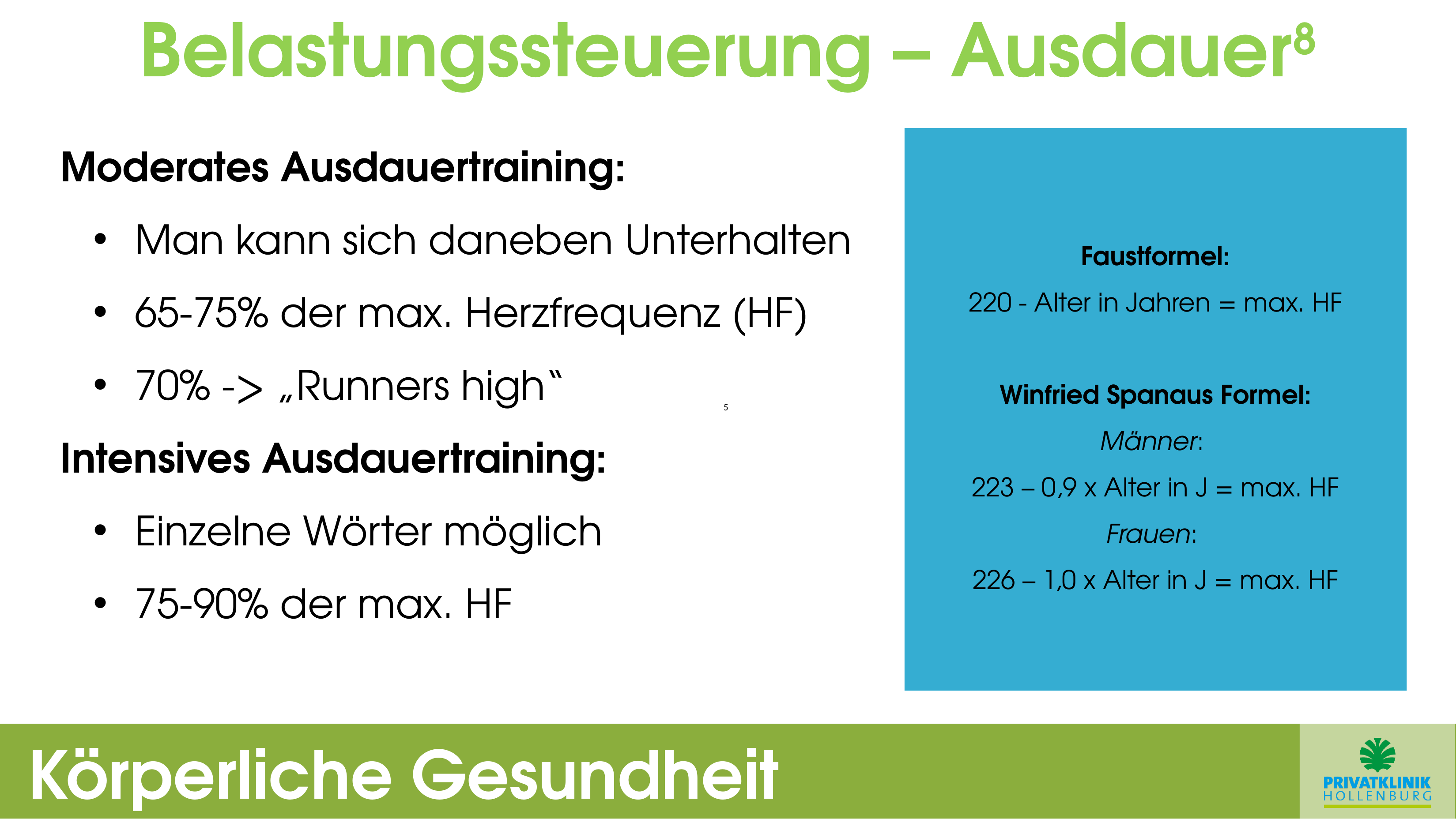

# Arbeit VS Training
Belastungssteuerung – Ausdauer8
Moderates Ausdauertraining:
Man kann sich daneben Unterhalten
65-75% der max. Herzfrequenz (HF)
70% -> „Runners high“
Intensives Ausdauertraining:
Einzelne Wörter möglich
75-90% der max. HF

Faustformel:
220 - Alter in Jahren = max. HF

Winfried Spanaus Formel:
Männer:
223 – 0,9 x Alter in J = max. HF
Frauen:
226 – 1,0 x Alter in J = max. HF
5